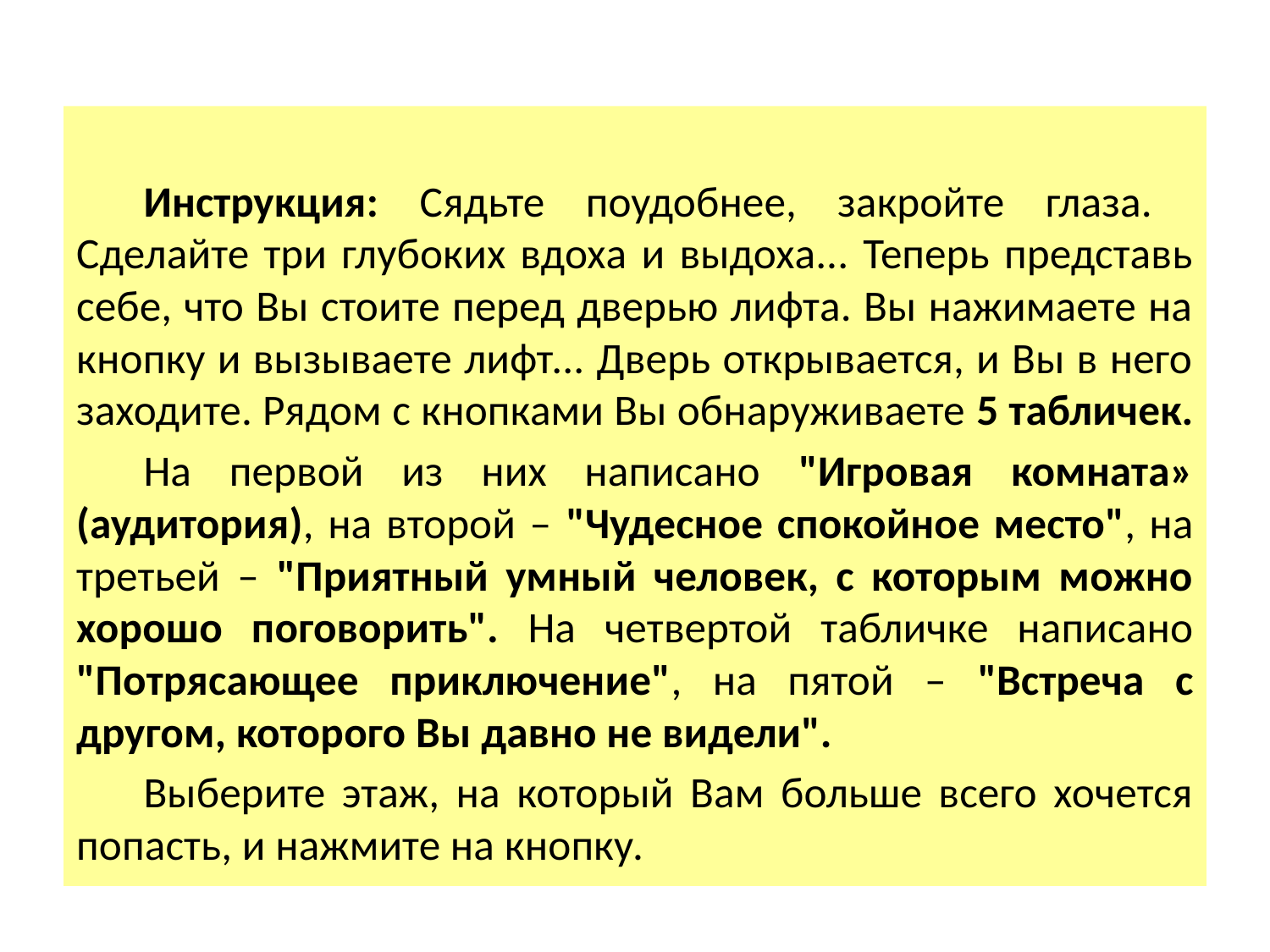

Инструкция: Сядьте поудобнее, закройте глаза.  Сделайте три глубоких вдоха и выдоха... Теперь представь себе, что Вы стоите перед дверью лифта. Вы нажимаете на кнопку и вызываете лифт... Дверь открывается, и Вы в него заходите. Рядом с кнопками Вы обнаруживаете 5 табличек.
На первой из них написано "Игровая комната» (аудитория), на второй – "Чудесное спокойное место", на третьей – "Приятный умный человек, с которым можно хорошо поговорить". На четвертой табличке написано "Потрясающее приключение", на пятой – "Встреча с другом, которого Вы давно не видели".
Выберите этаж, на который Вам больше всего хочется попасть, и нажмите на кнопку.